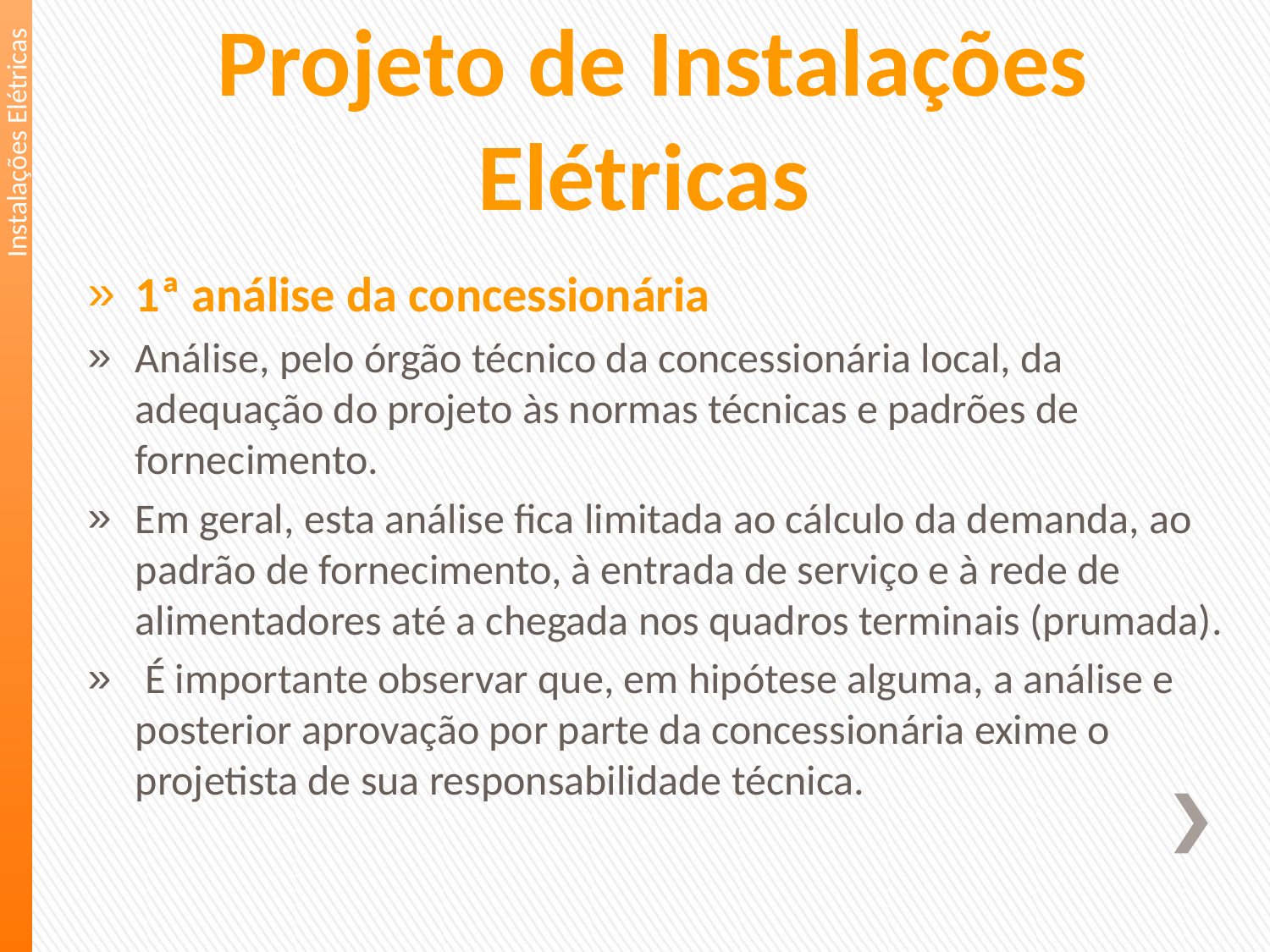

Instalações Elétricas
Projeto de Instalações Elétricas
1ª análise da concessionária
Análise, pelo órgão técnico da concessionária local, da adequação do projeto às normas técnicas e padrões de fornecimento.
Em geral, esta análise fica limitada ao cálculo da demanda, ao padrão de fornecimento, à entrada de serviço e à rede de alimentadores até a chegada nos quadros terminais (prumada).
 É importante observar que, em hipótese alguma, a análise e posterior aprovação por parte da concessionária exime o projetista de sua responsabilidade técnica.